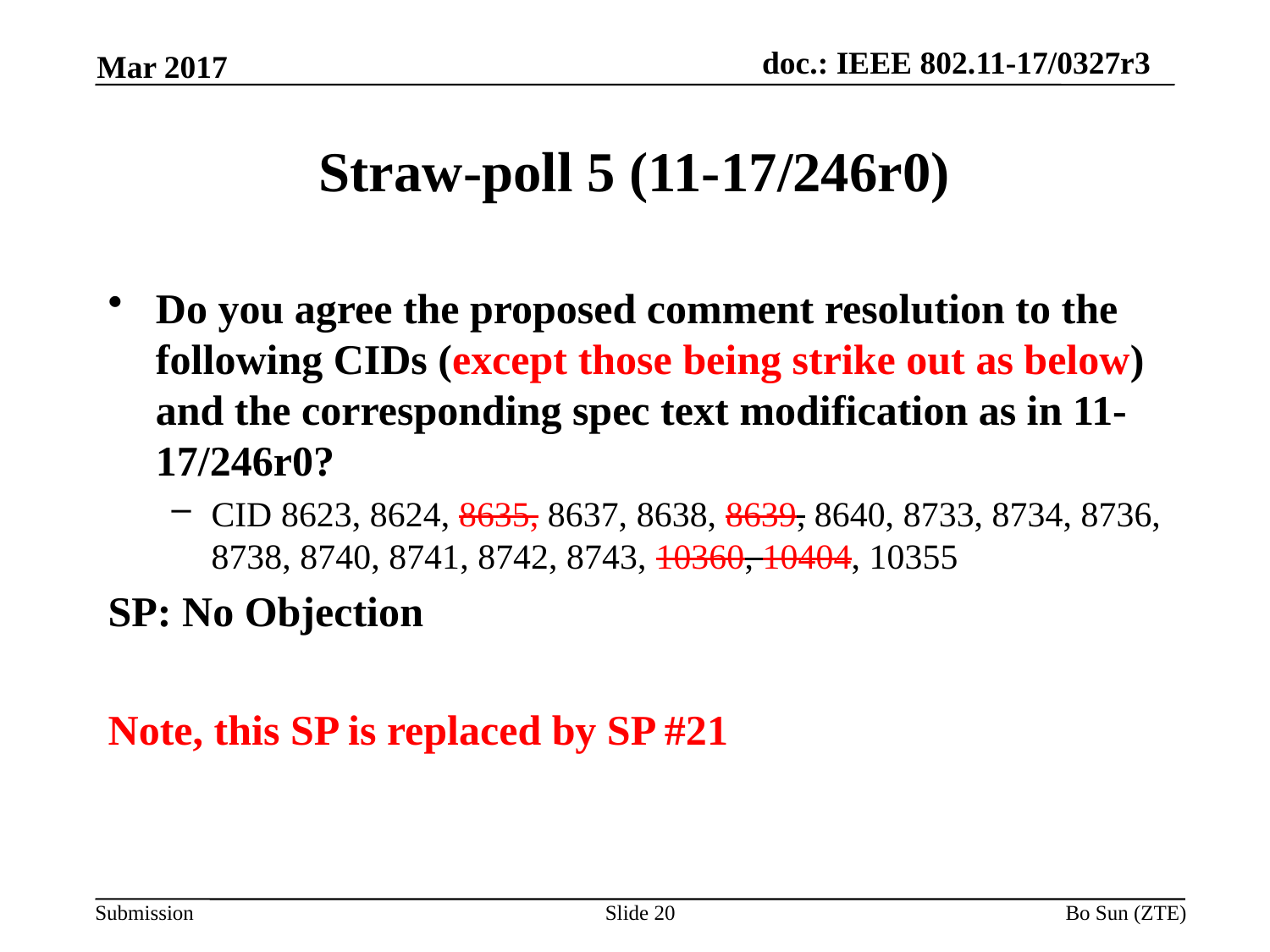

Mar 2017
# Straw-poll 5 (11-17/246r0)
Do you agree the proposed comment resolution to the following CIDs (except those being strike out as below) and the corresponding spec text modification as in 11-17/246r0?
CID 8623, 8624, 8635, 8637, 8638, 8639, 8640, 8733, 8734, 8736, 8738, 8740, 8741, 8742, 8743, 10360, 10404, 10355
SP: No Objection

Note, this SP is replaced by SP #21

Slide 20
Bo Sun (ZTE)